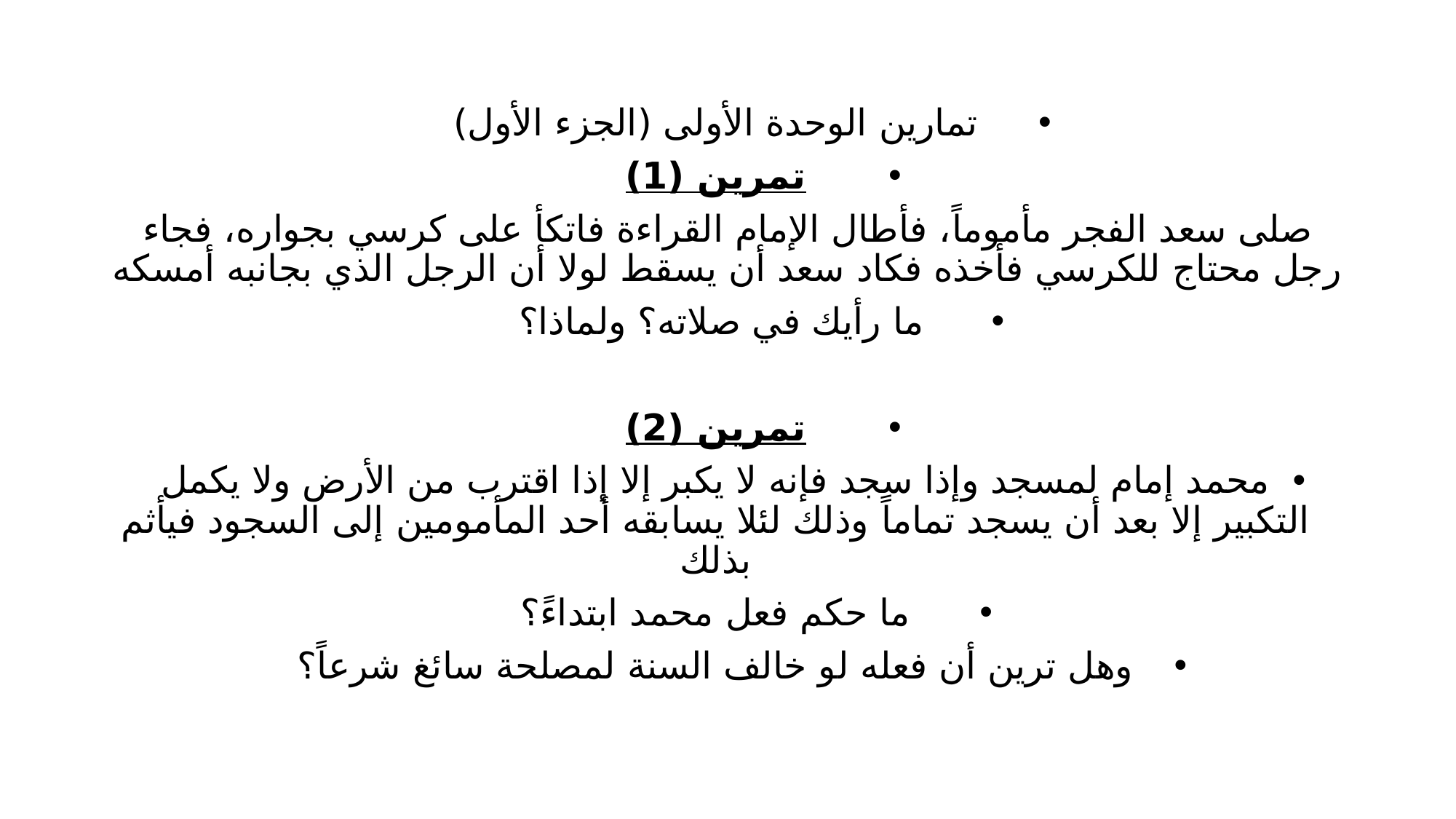

#
تمارين الوحدة الأولى (الجزء الأول)
تمرين (1)
صلى سعد الفجر مأموماً، فأطال الإمام القراءة فاتكأ على كرسي بجواره، فجاء رجل محتاج للكرسي فأخذه فكاد سعد أن يسقط لولا أن الرجل الذي بجانبه أمسكه
ما رأيك في صلاته؟ ولماذا؟

تمرين (2)
محمد إمام لمسجد وإذا سجد فإنه لا يكبر إلا إذا اقترب من الأرض ولا يكمل التكبير إلا بعد أن يسجد تماماً وذلك لئلا يسابقه أحد المأمومين إلى السجود فيأثم بذلك
ما حكم فعل محمد ابتداءً؟
وهل ترين أن فعله لو خالف السنة لمصلحة سائغ شرعاً؟